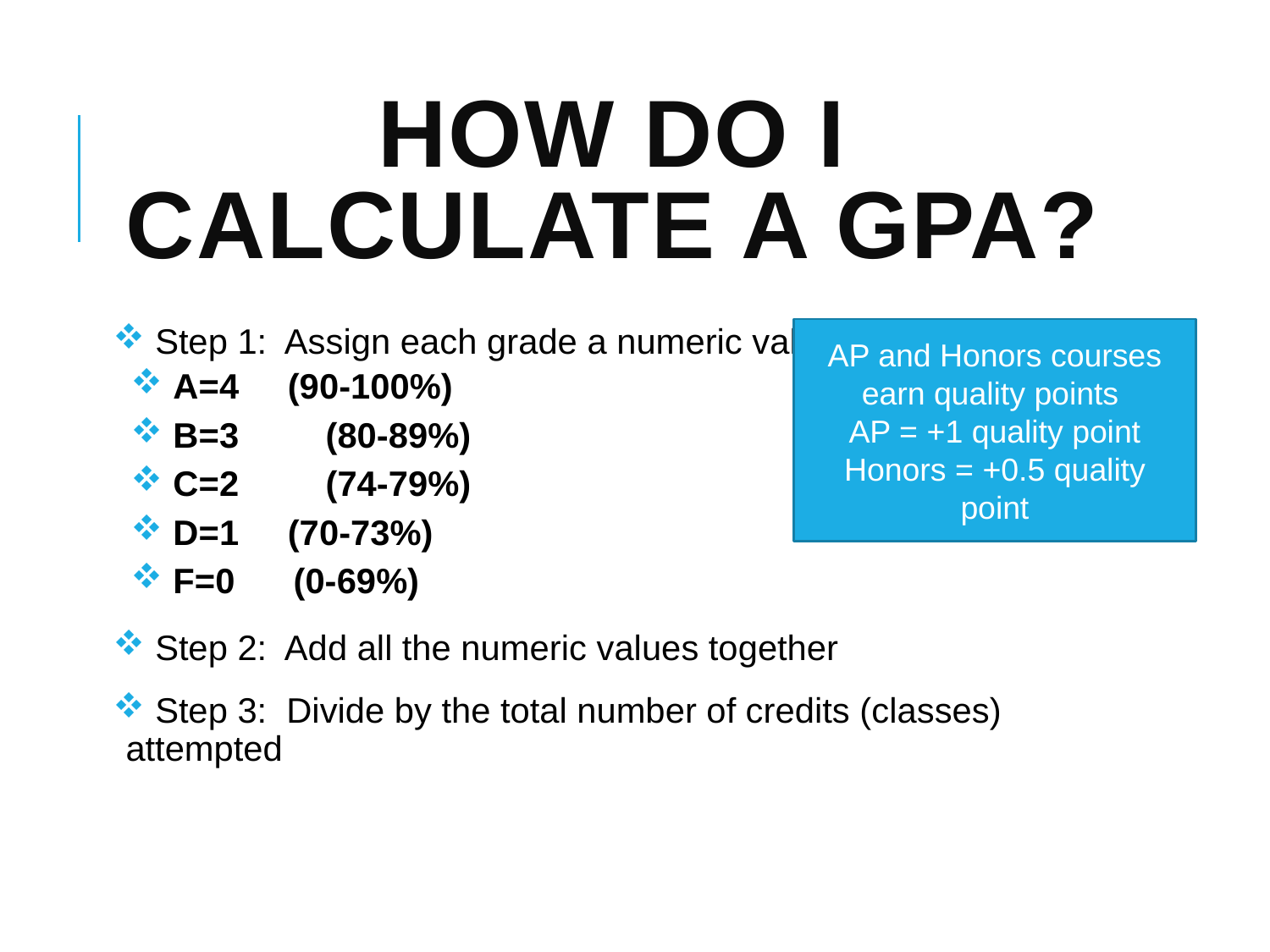

# How do I calculate a GPA?
 Step 1:  Assign each grade a numeric value
 A=4     (90-100%)
 B=3	     (80-89%)
 C=2	     (74-79%)
 D=1     (70-73%)
 F=0      (0-69%)
 Step 2:  Add all the numeric values together
 Step 3:  Divide by the total number of credits (classes) attempted
AP and Honors courses earn quality points
AP = +1 quality point
Honors = +0.5 quality point